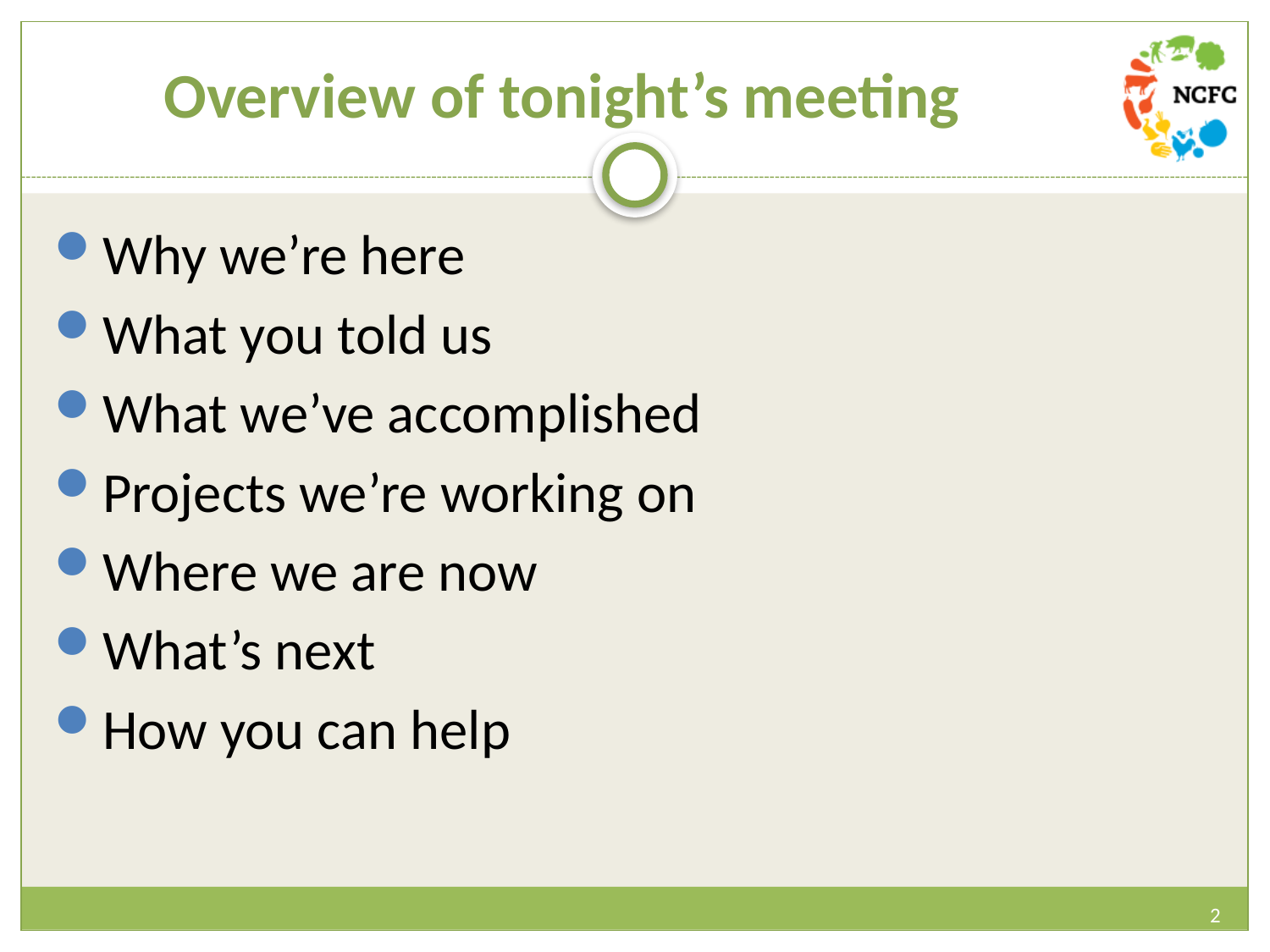

# Overview of tonight’s meeting
Why we’re here
What you told us
What we’ve accomplished
Projects we’re working on
Where we are now
What’s next
How you can help